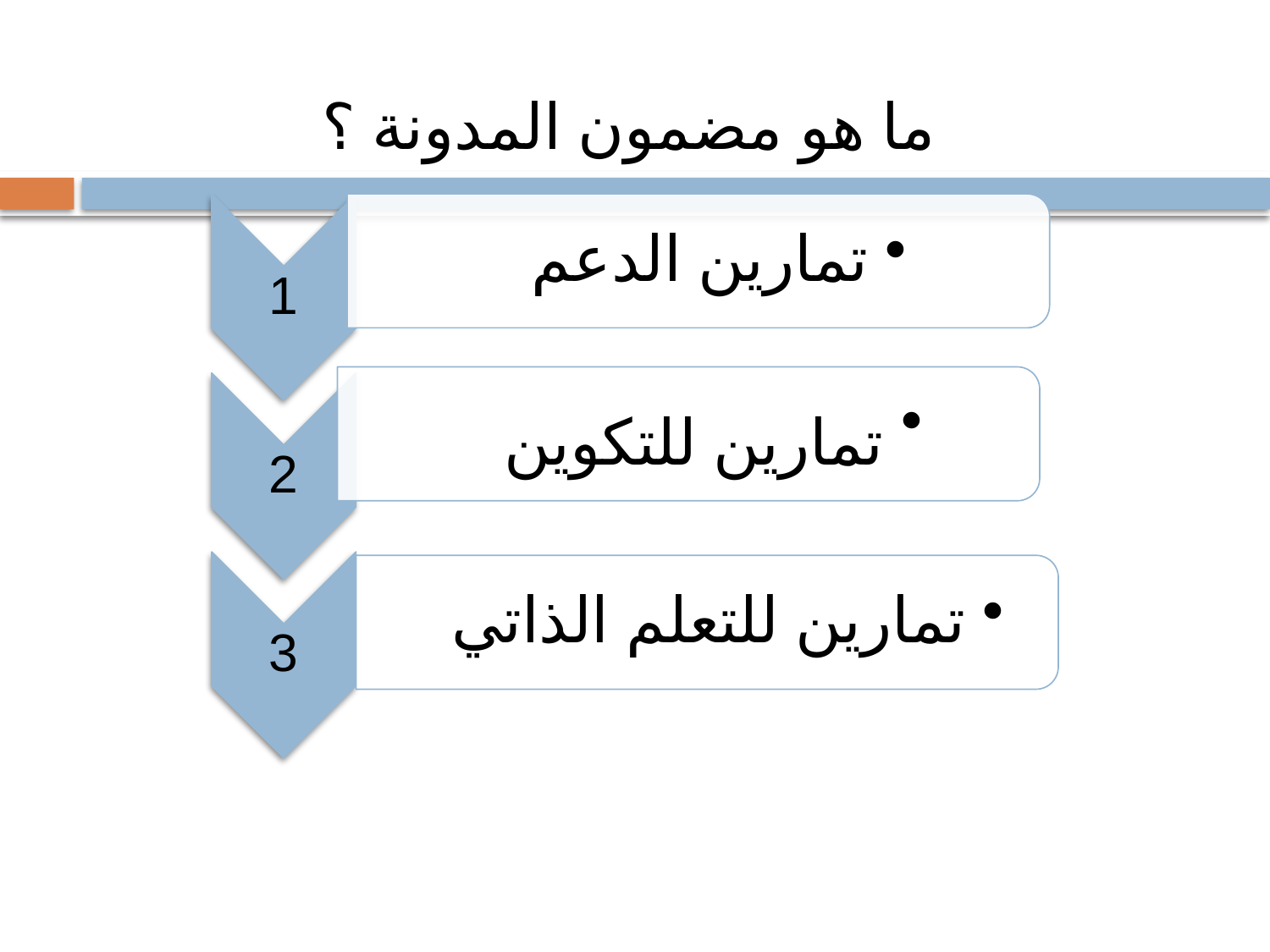

ما هو مضمون المدونة ؟

1
تمارين الدعم
2
تمارين للتكوين
3
تمارين للتعلم الذاتي